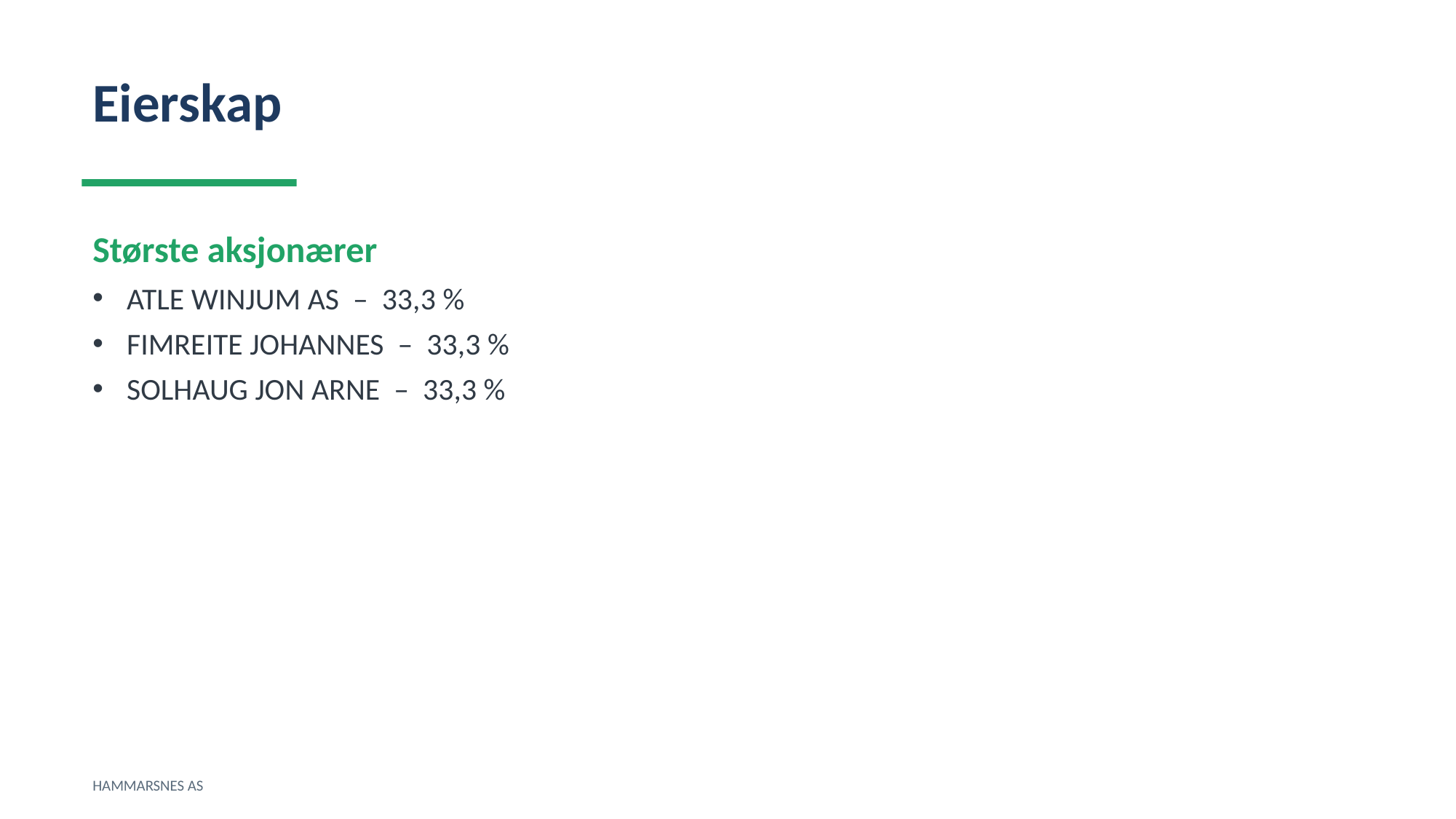

Eierskap

Største aksjonærer
ATLE WINJUM AS  –  33,3 %
FIMREITE JOHANNES  –  33,3 %
SOLHAUG JON ARNE  –  33,3 %
HAMMARSNES AS